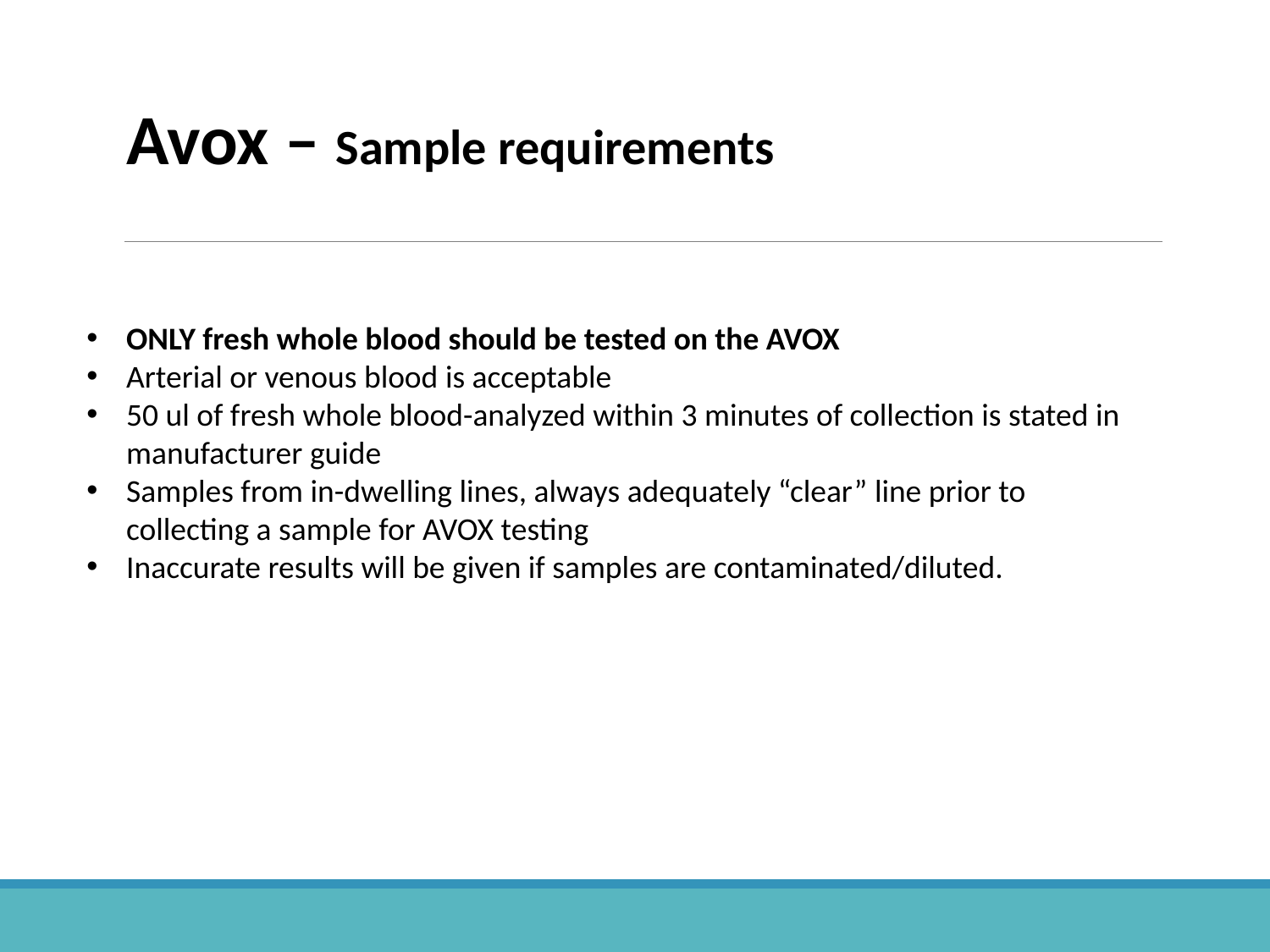

Avox – Sample requirements

ONLY fresh whole blood should be tested on the AVOX
Arterial or venous blood is acceptable
50 ul of fresh whole blood-analyzed within 3 minutes of collection is stated in manufacturer guide
Samples from in-dwelling lines, always adequately “clear” line prior to collecting a sample for AVOX testing
Inaccurate results will be given if samples are contaminated/diluted.